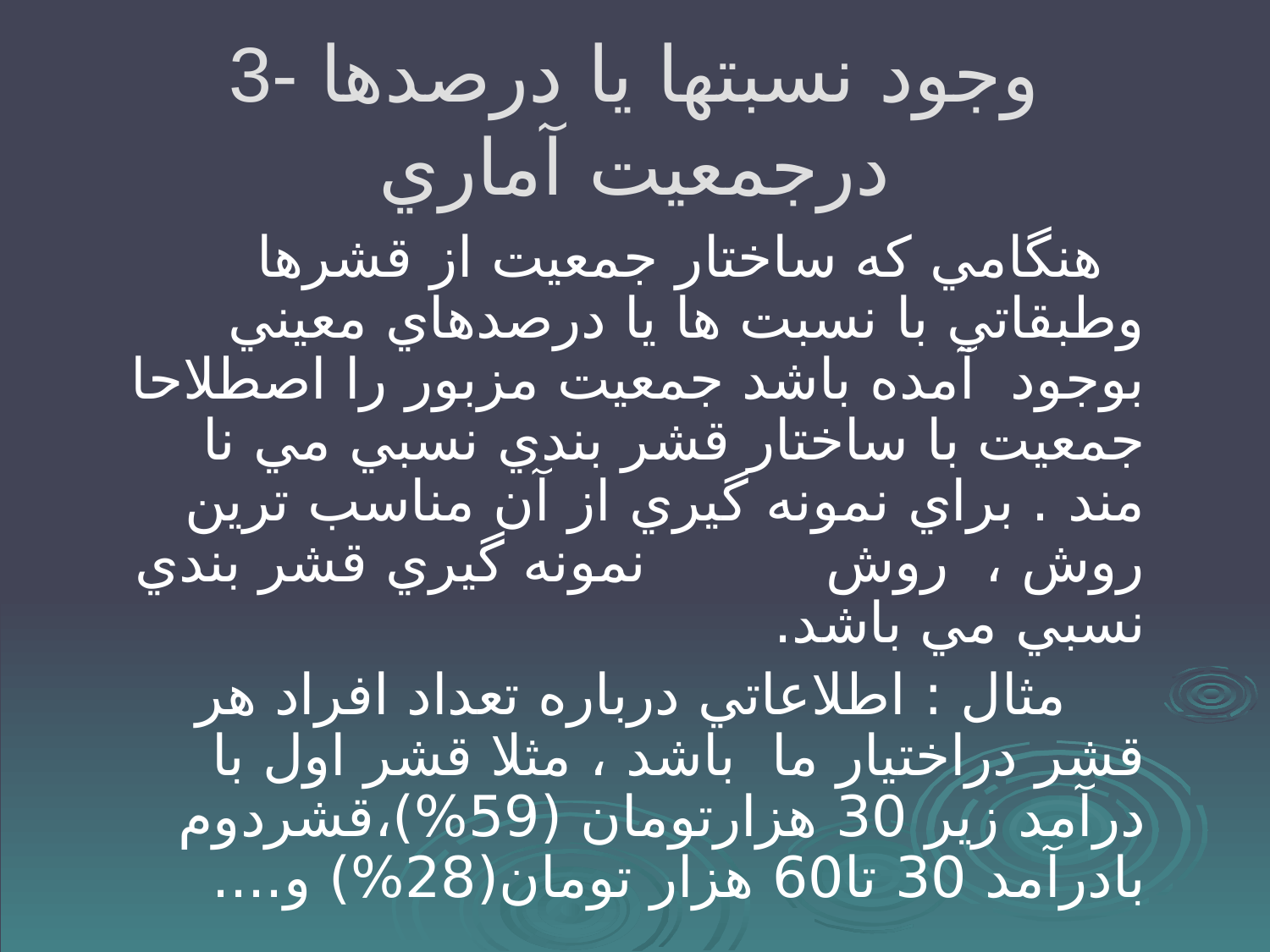

# 3- وجود نسبتها يا درصدها درجمعيت آماري
     هنگامي كه ساختار جمعيت از قشرها وطبقاتي با نسبت ها يا درصدهاي معيني بوجود  آمده باشد جمعيت مزبور را اصطلاحا جمعيت با ساختار قشر بندي نسبي مي نا مند . براي نمونه گيري از آن مناسب ترين روش ،  روش          نمونه گيري قشر بندي نسبي مي باشد.
       مثال : اطلاعاتي درباره تعداد افراد هر قشر دراختيار ما  باشد ، مثلا قشر اول با درآمد زير 30 هزارتومان (59%)،قشردوم بادرآمد 30 تا60 هزار تومان(28%) و....